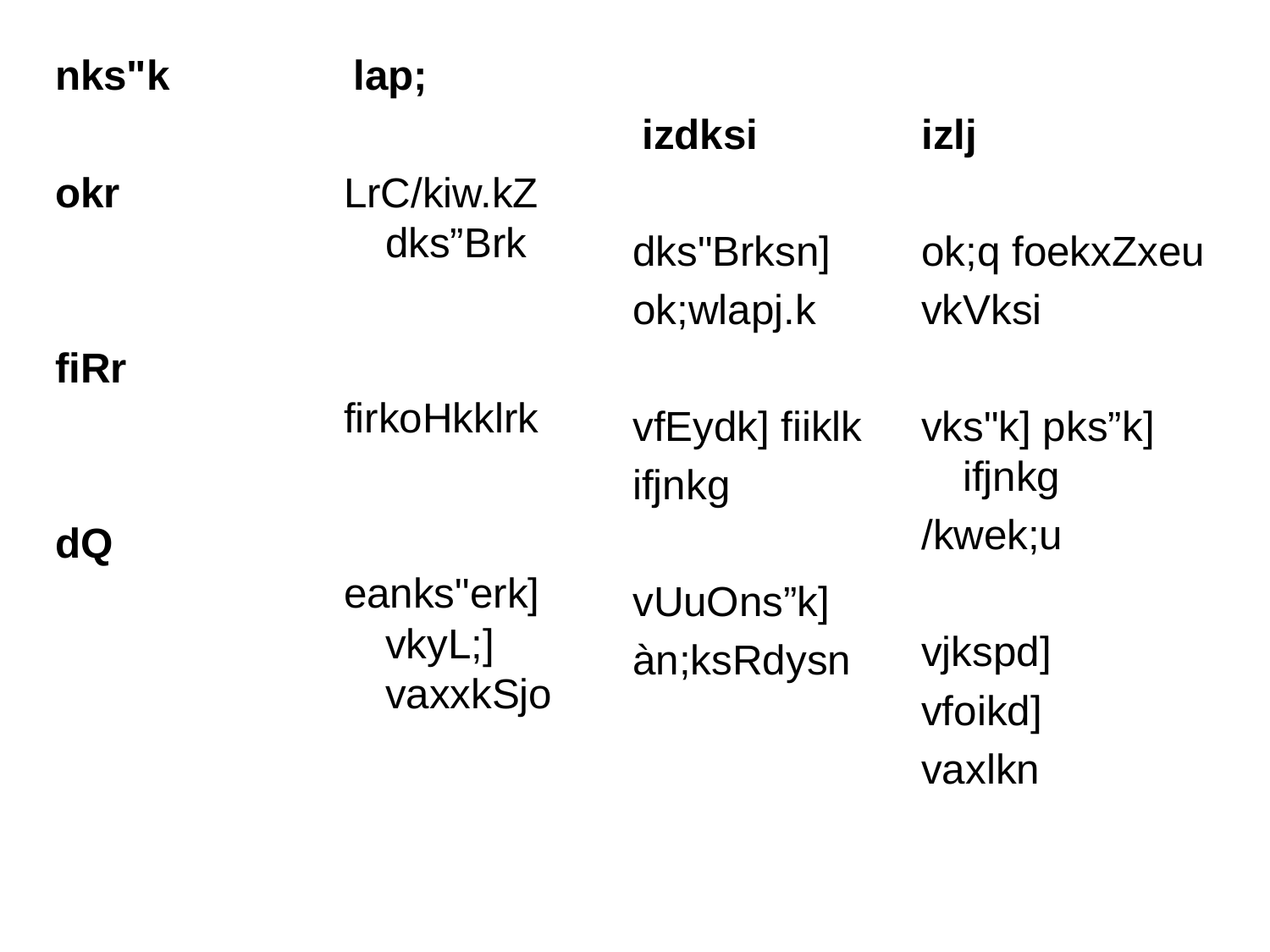

nks"k

okr

fiRr

dQ

 lap;

LrC/kiw.kZ dks”Brk

firkoHkklrk

eanks"erk] vkyL;] vaxxkSjo

 izdksi

dks"Brksn]
ok;wlapj.k

vfEydk] fiiklk
ifjnkg

vUuOns”k]
àn;ksRdysn

izlj

ok;q foekxZxeu
vkVksi

vks"k] pks”k] ifjnkg
/kwek;u

vjkspd]
vfoikd]
vaxlkn